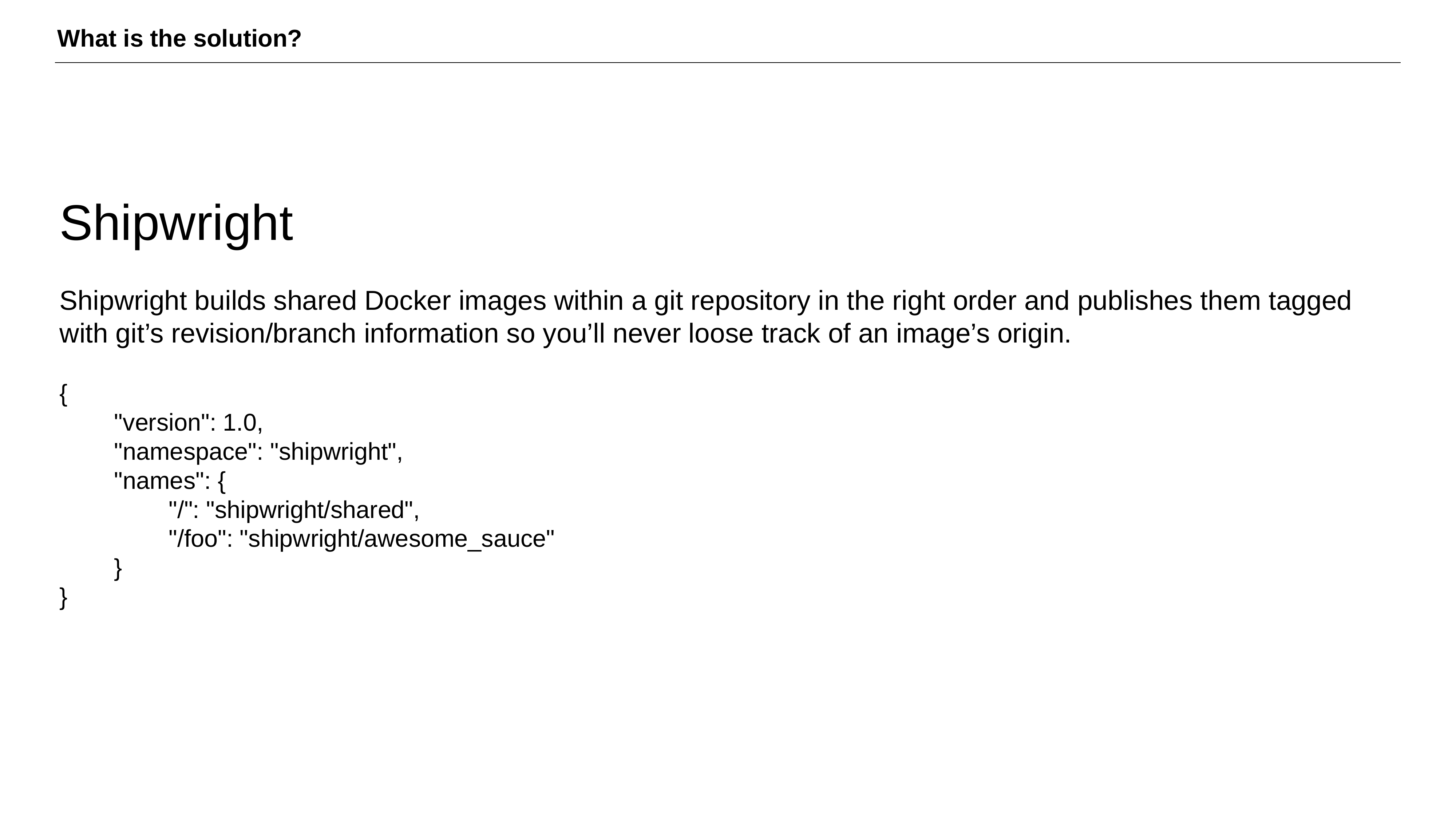

What is the solution?
Shipwright

Shipwright builds shared Docker images within a git repository in the right order and publishes them tagged with git’s revision/branch information so you’ll never loose track of an image’s origin.

{
	"version": 1.0,
	"namespace": "shipwright",
	"names": {
		"/": "shipwright/shared",
		"/foo": "shipwright/awesome_sauce"
	}
}